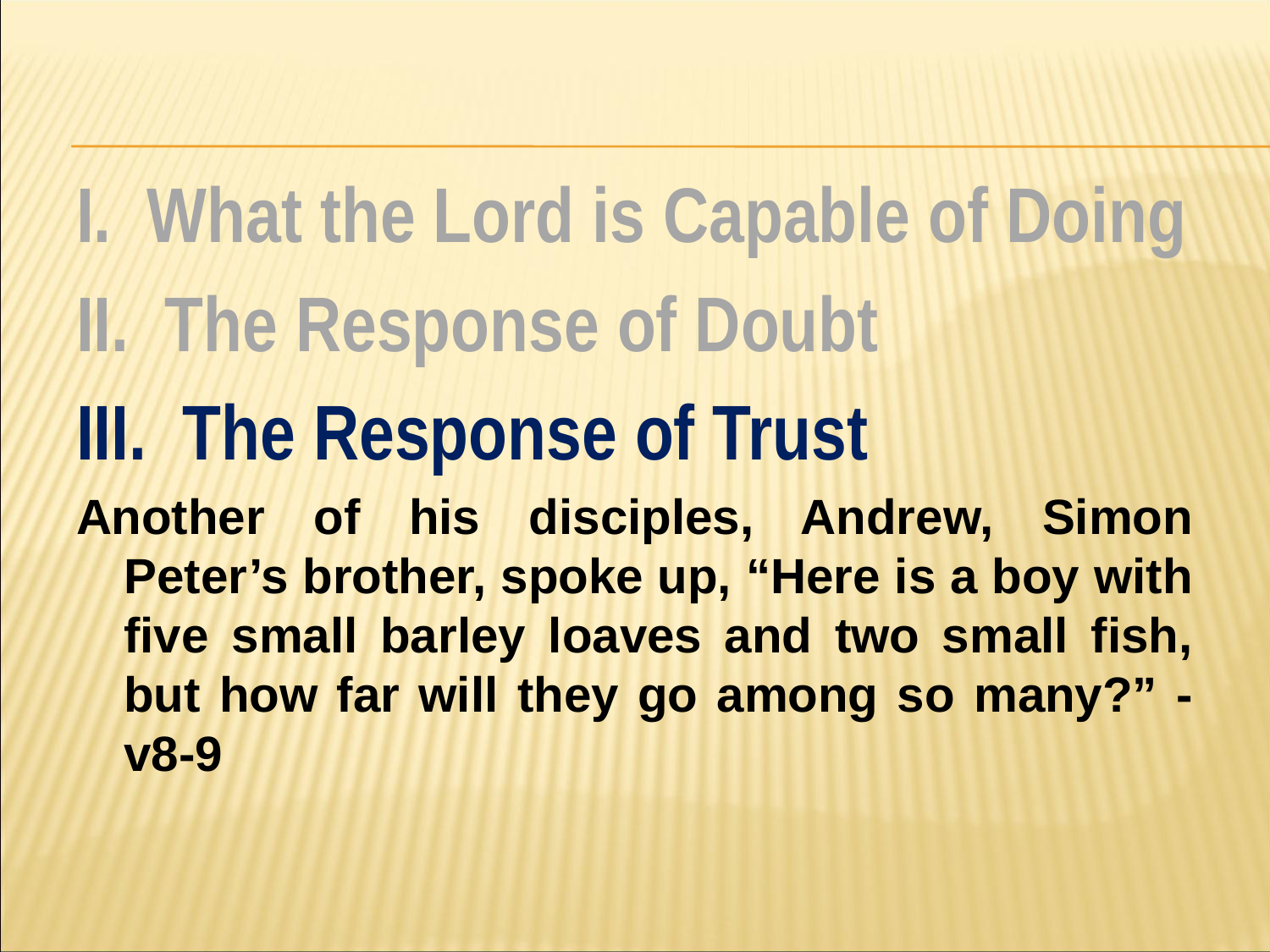

#
I.  What the Lord is Capable of Doing
II.  The Response of Doubt
III.  The Response of Trust
Another of his disciples, Andrew, Simon Peter’s brother, spoke up, “Here is a boy with five small barley loaves and two small fish, but how far will they go among so many?” - v8-9